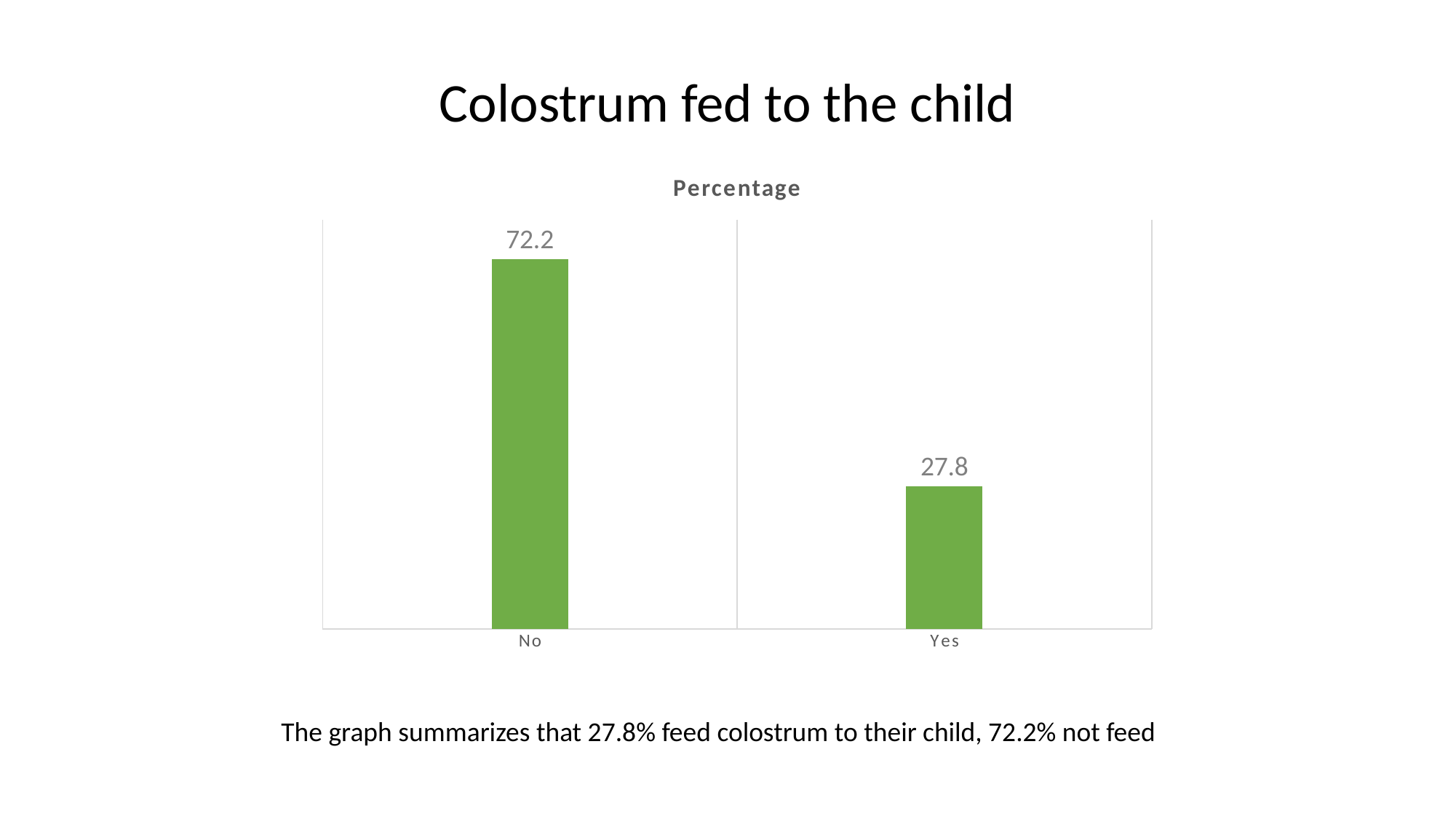

# Colostrum fed to the child

### Chart:

| Category | Percentage |
|---|---|
| No | 72.2 |
| Yes | 27.8 |
The graph summarizes that 27.8% feed colostrum to their child, 72.2% not feed